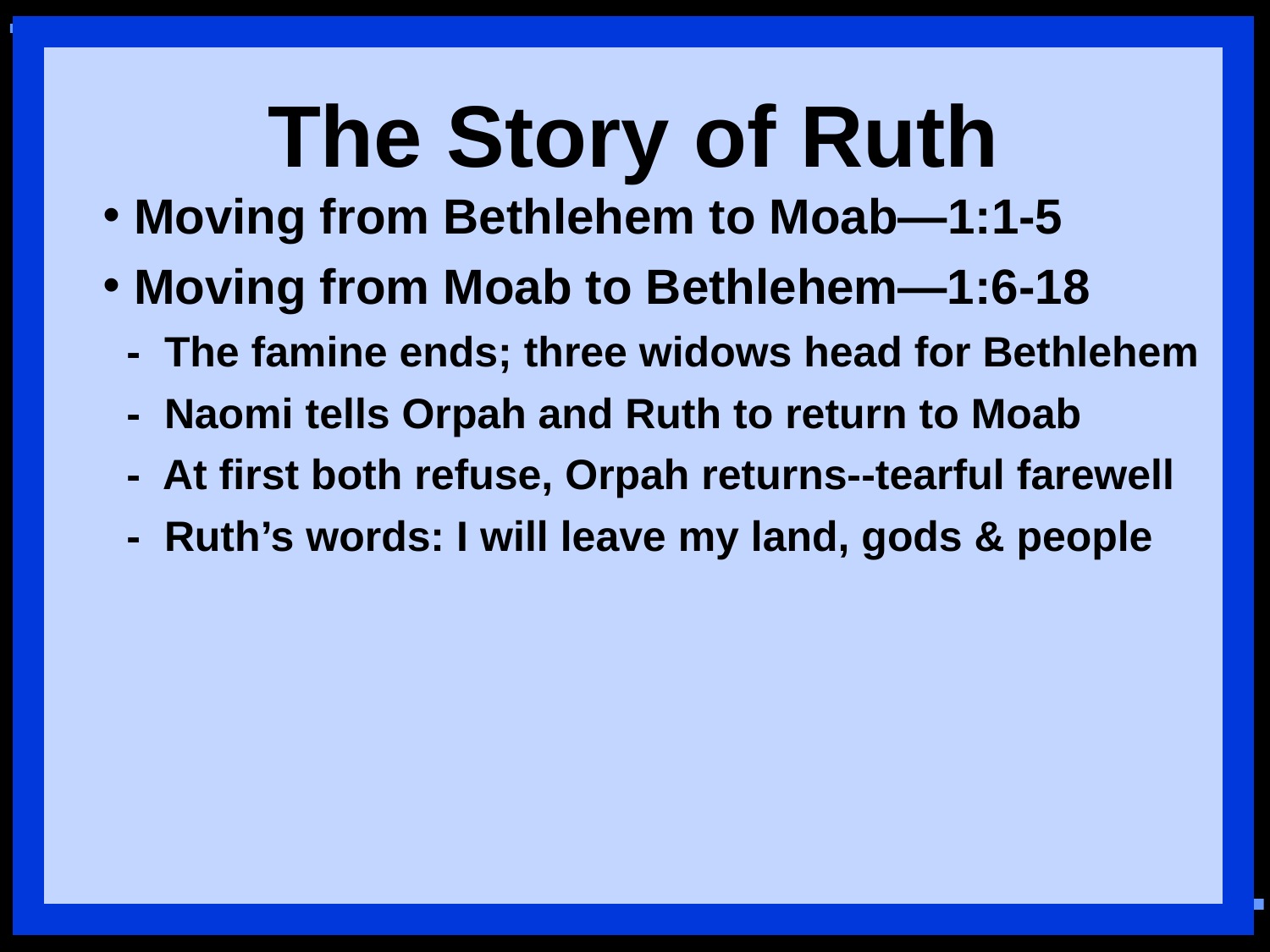

The Story of Ruth
 Moving from Bethlehem to Moab—1:1-5
 Moving from Moab to Bethlehem—1:6-18
  -  The famine ends; three widows head for Bethlehem
  -  Naomi tells Orpah and Ruth to return to Moab
  -  At first both refuse, Orpah returns--tearful farewell
  -  Ruth’s words: I will leave my land, gods & people

13